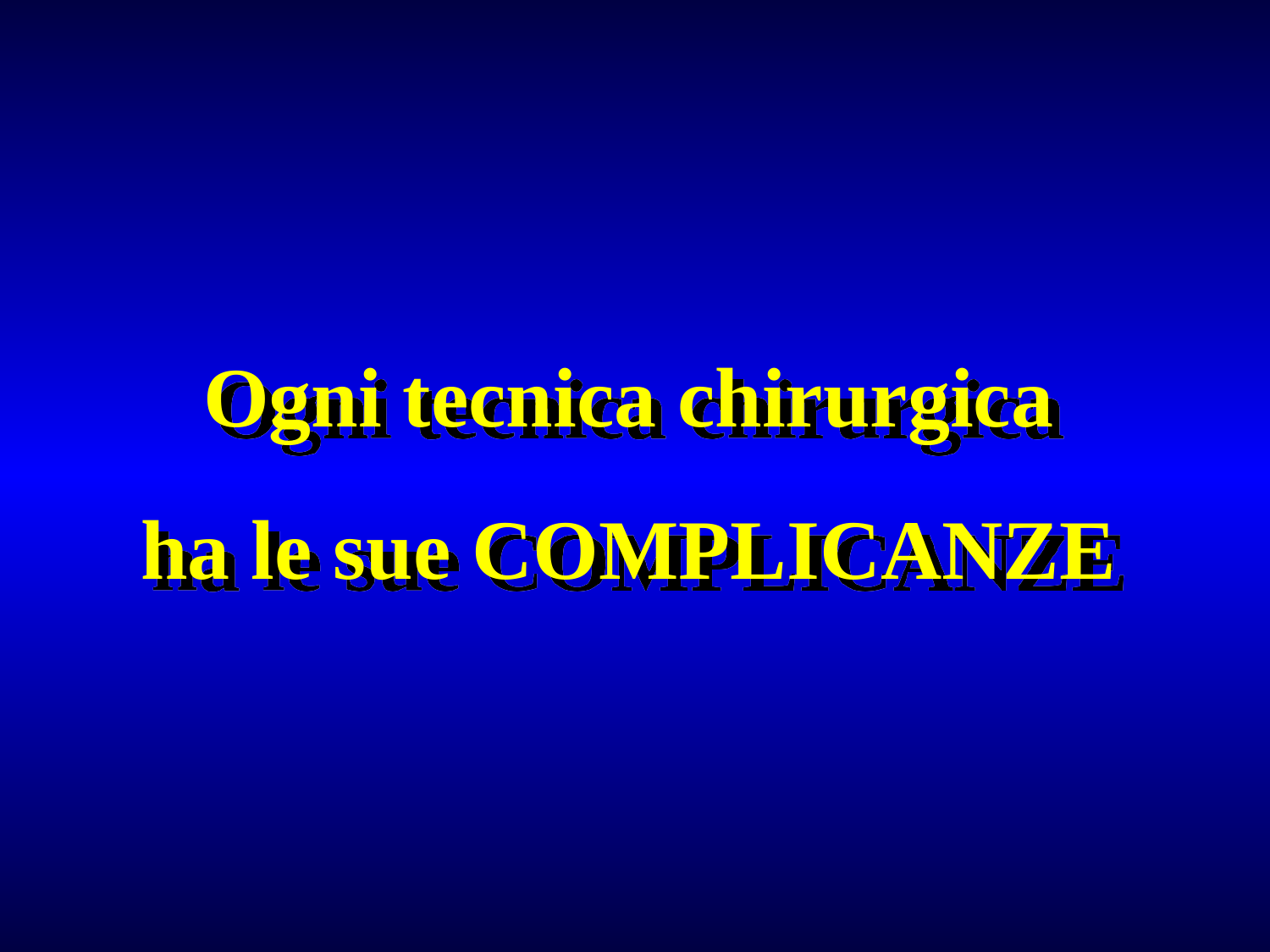

Ogni tecnica chirurgica
ha le sue COMPLICANZE